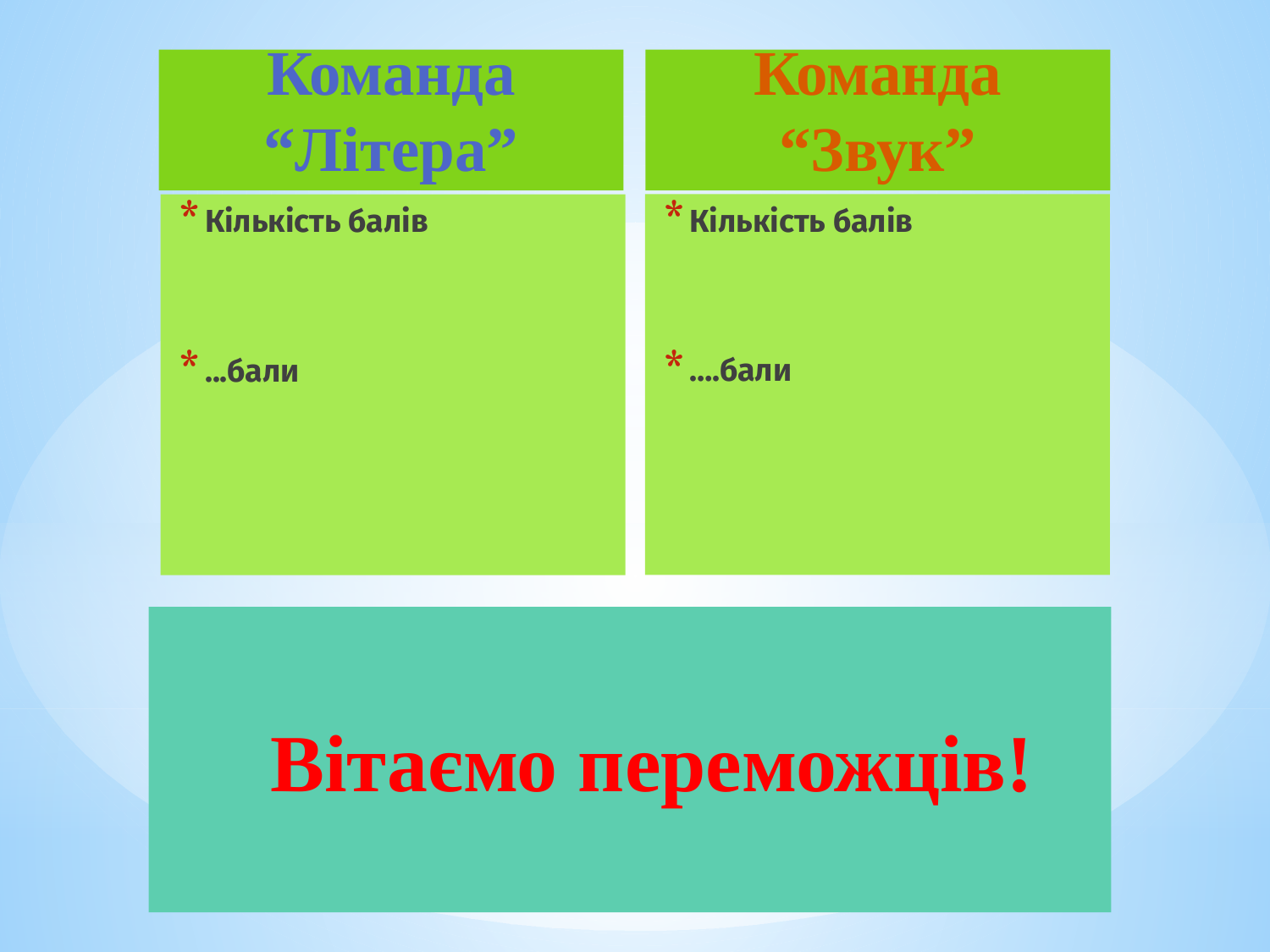

Команда “Літера”
Команда “Звук”
Кількість балів

….бали
Кількість балів

...бали
# Вітаємо переможців!